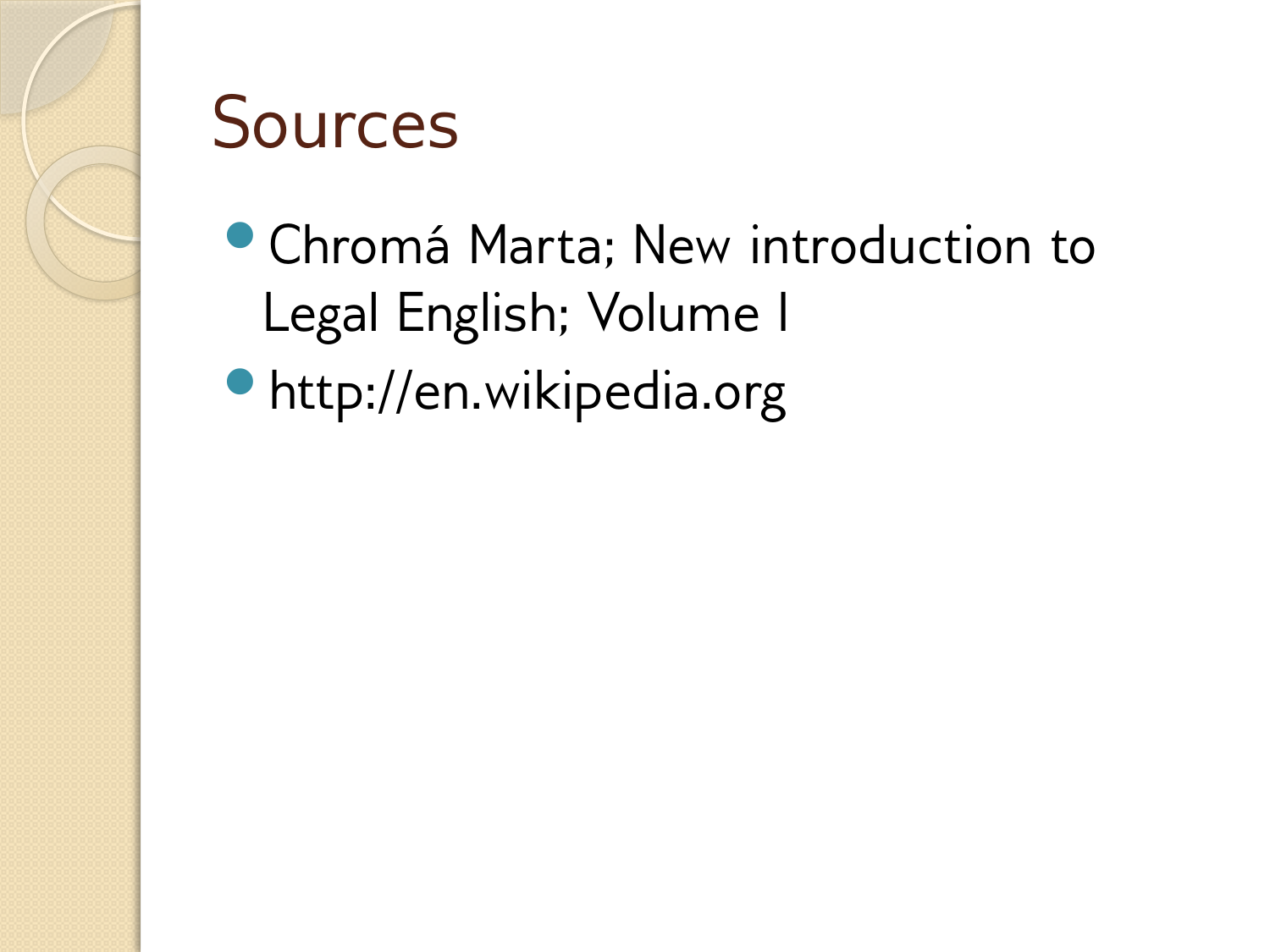

# Sources
Chromá Marta; New introduction to Legal English; Volume I
http://en.wikipedia.org